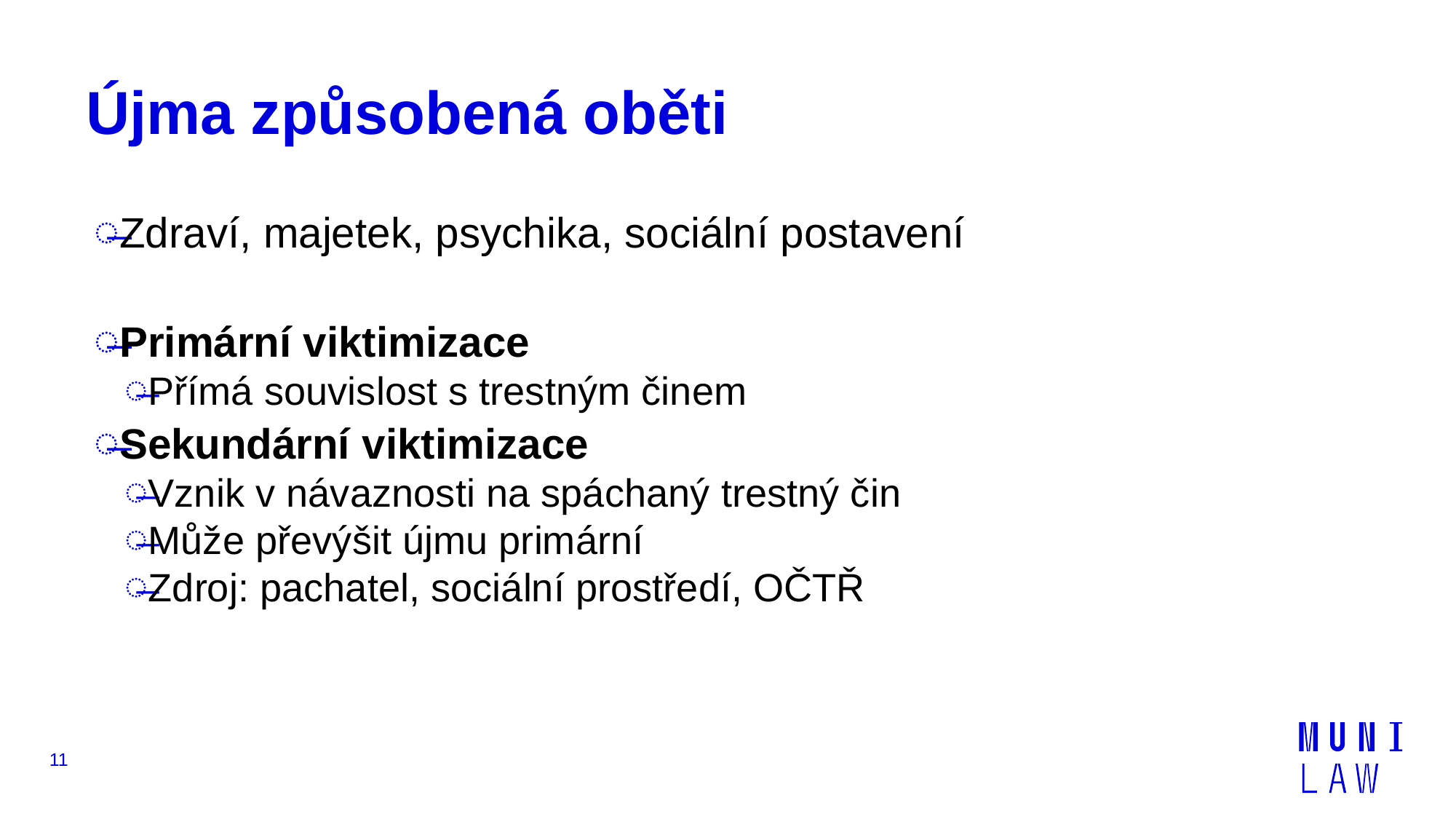

# Újma způsobená oběti
Zdraví, majetek, psychika, sociální postavení

Primární viktimizace
Přímá souvislost s trestným činem
Sekundární viktimizace
Vznik v návaznosti na spáchaný trestný čin
Může převýšit újmu primární
Zdroj: pachatel, sociální prostředí, OČTŘ

11